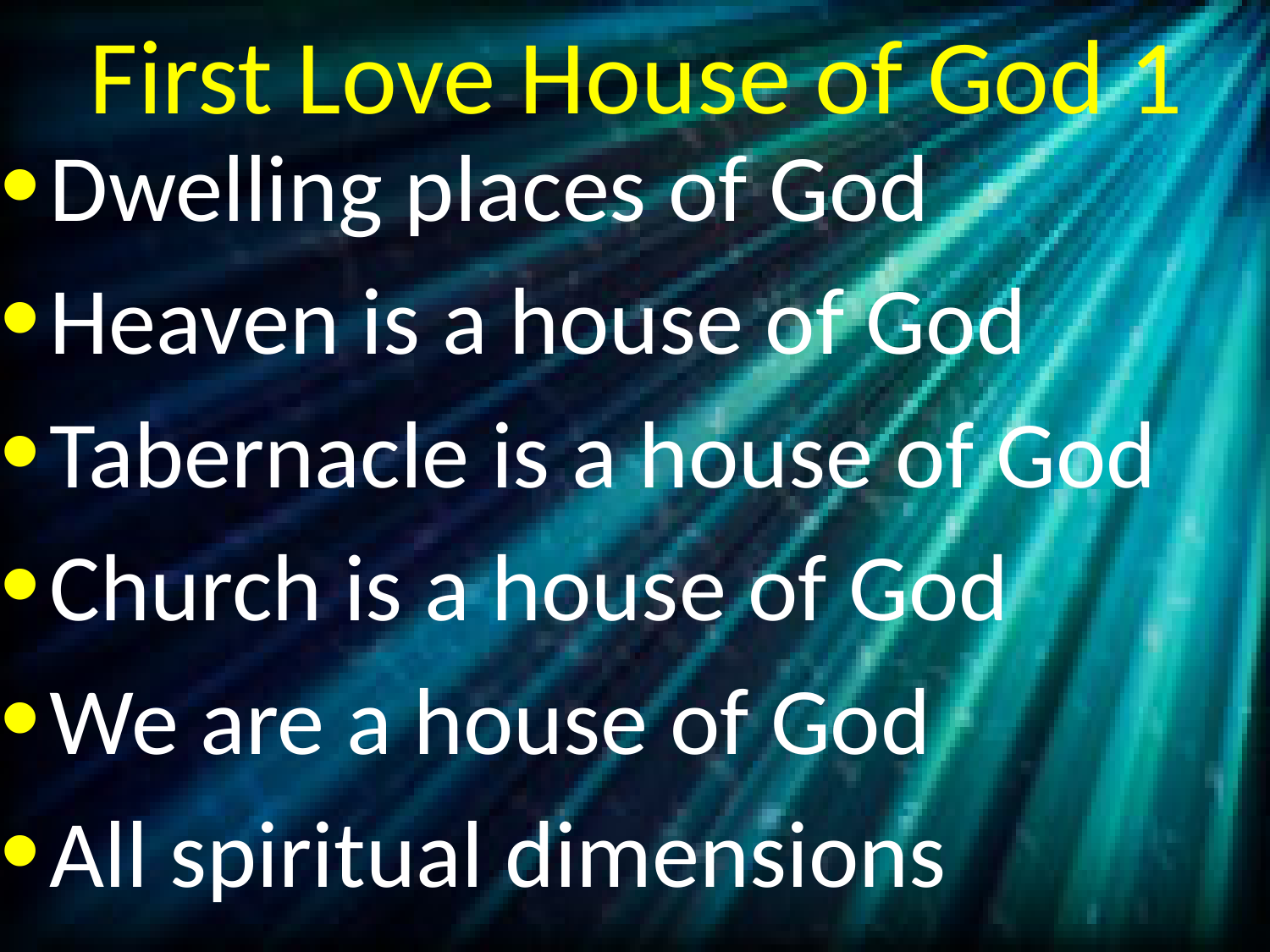

# First Love House of God 1
Dwelling places of God
Heaven is a house of God
Tabernacle is a house of God
Church is a house of God
We are a house of God
All spiritual dimensions